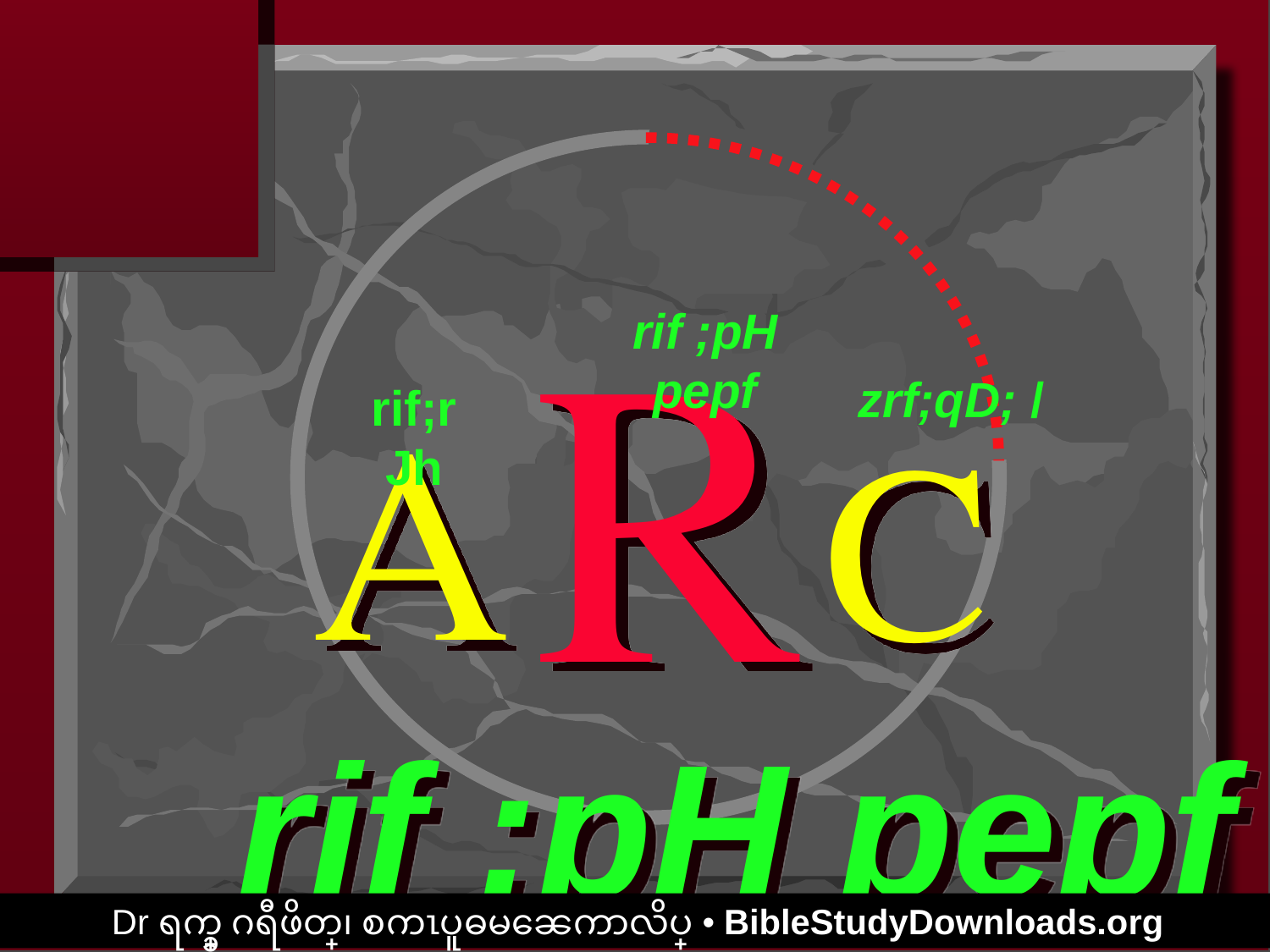

R
rif ;pH pepf
A     C
zrf;qD; /
rif;rJh

rif ;pH pepf
2
Dr ရက္ခ္ ဂရီဖိတ္၊ စကၤပူဓမၼေကာလိပ္ • BibleStudyDownloads.org
14